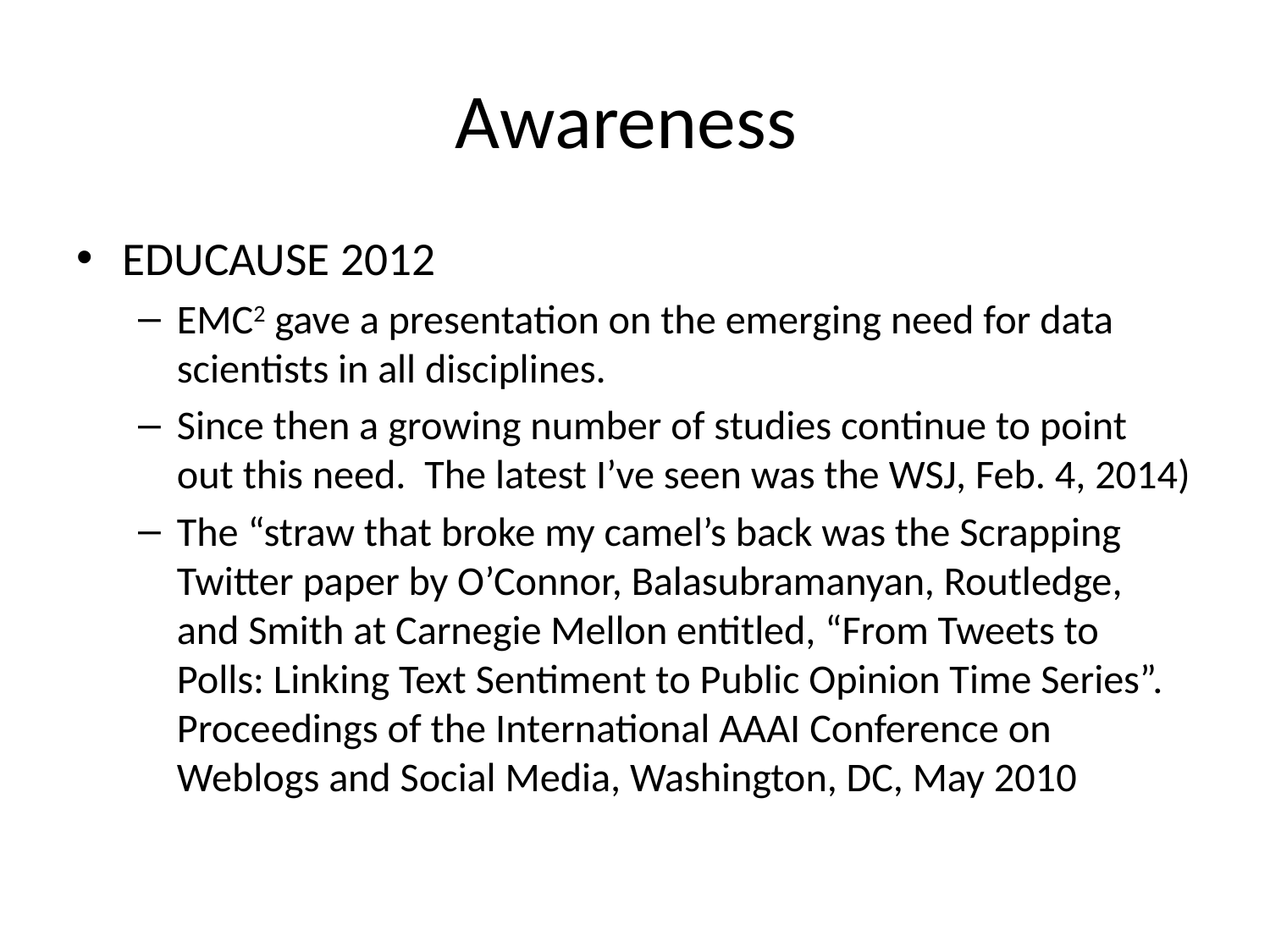

# Awareness
EDUCAUSE 2012
EMC2 gave a presentation on the emerging need for data scientists in all disciplines.
Since then a growing number of studies continue to point out this need.  The latest I’ve seen was the WSJ, Feb. 4, 2014)
The “straw that broke my camel’s back was the Scrapping Twitter paper by O’Connor, Balasubramanyan, Routledge, and Smith at Carnegie Mellon entitled, “From Tweets to Polls: Linking Text Sentiment to Public Opinion Time Series”. Proceedings of the International AAAI Conference on Weblogs and Social Media, Washington, DC, May 2010